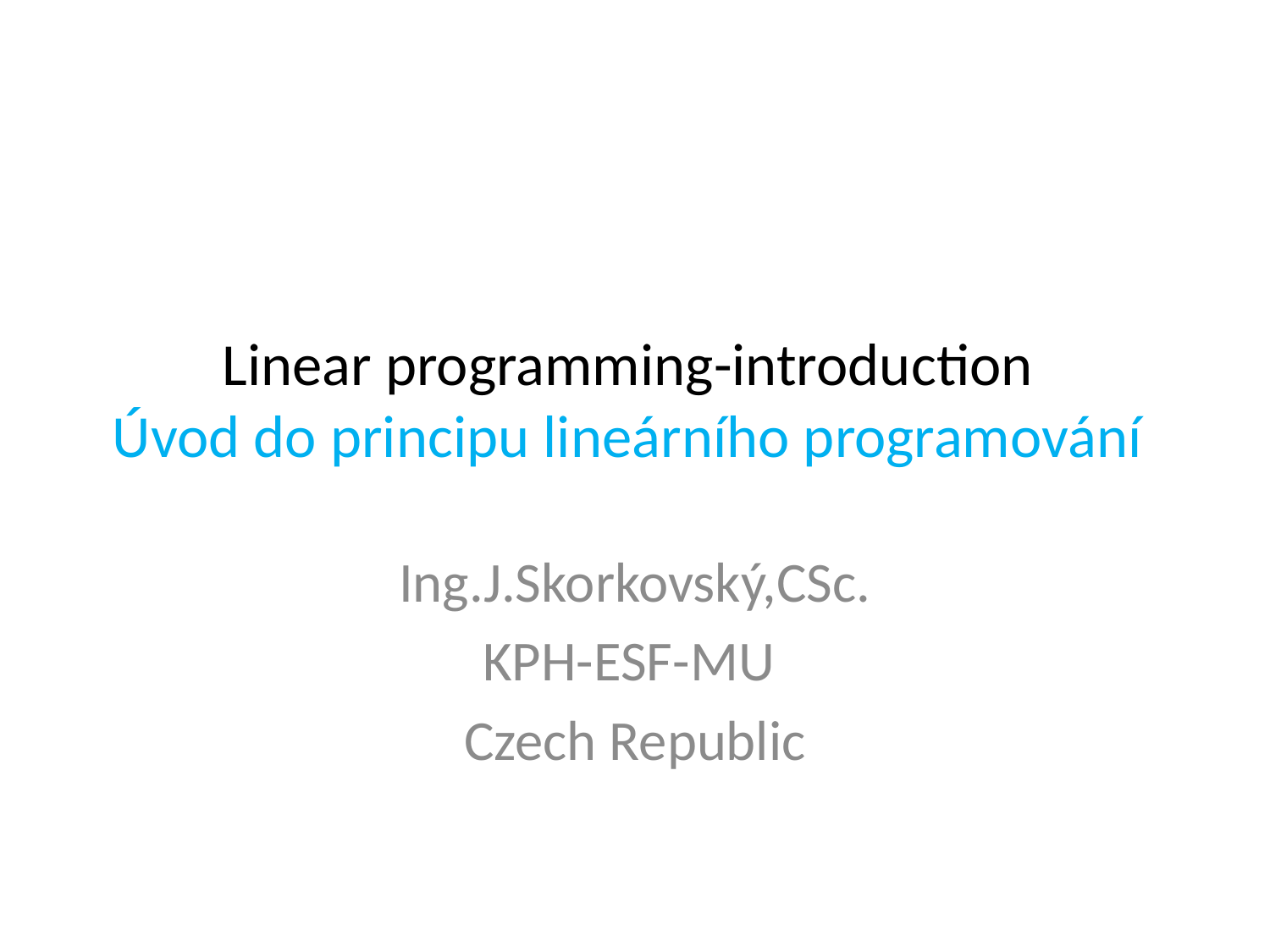

# Linear programming-introduction Úvod do principu lineárního programování
Ing.J.Skorkovský,CSc.
KPH-ESF-MU
Czech Republic